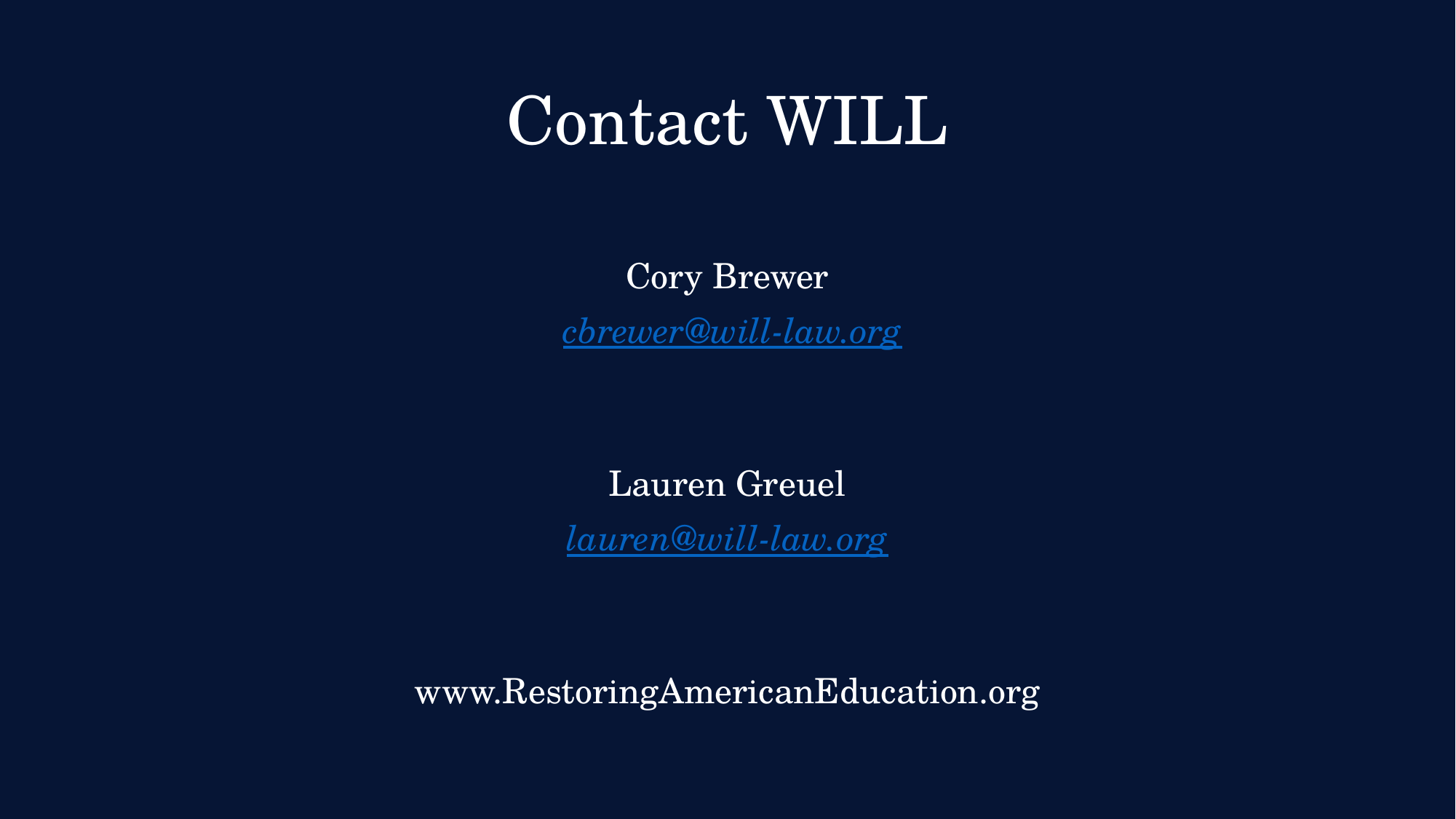

# Contact WILL

Cory Brewer
 cbrewer@will-law.org

Lauren Greuel
lauren@will-law.org

www.RestoringAmericanEducation.org